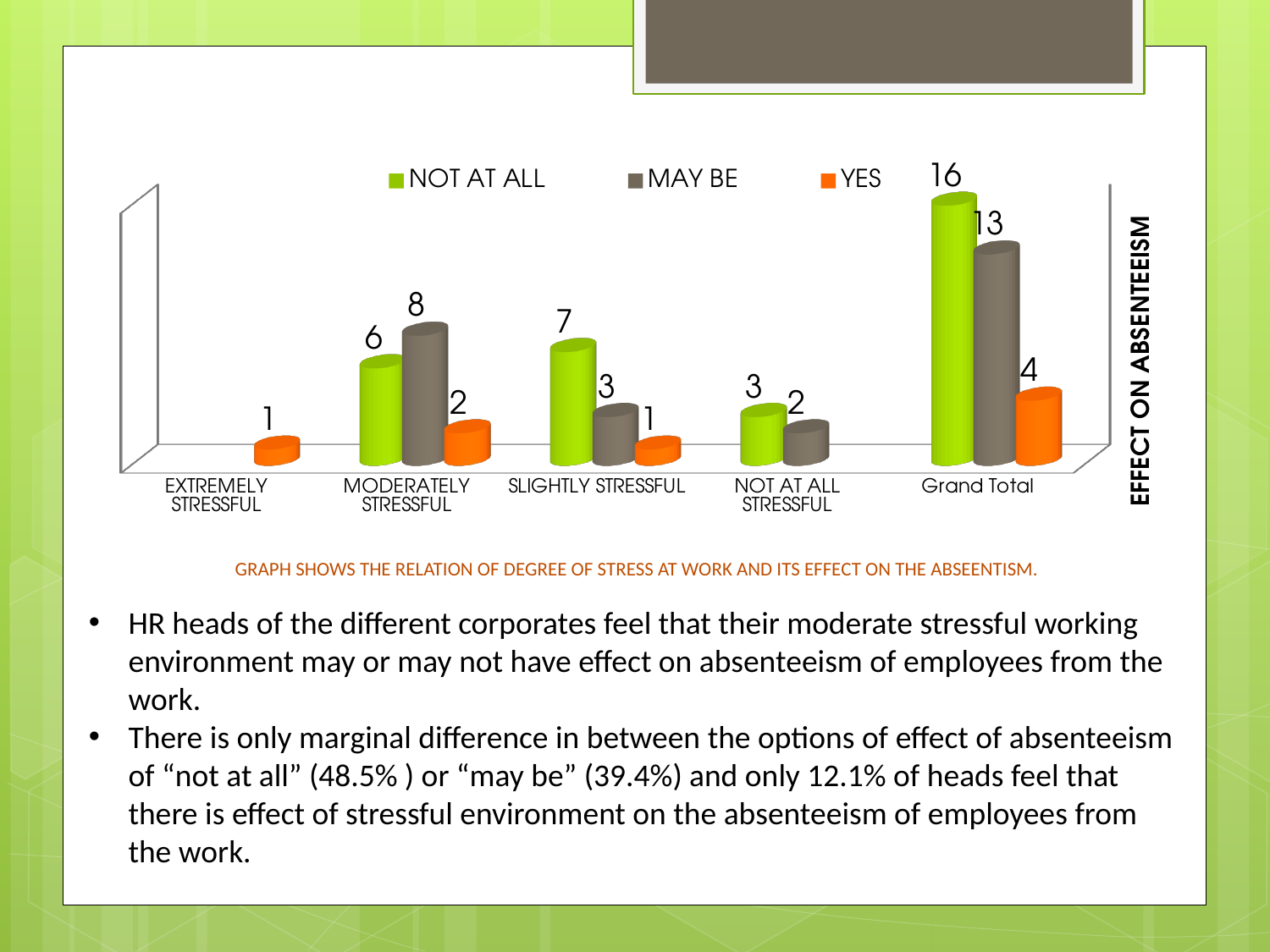

[unsupported chart]

GRAPH SHOWS THE RELATION OF DEGREE OF STRESS AT WORK AND ITS EFFECT ON THE ABSEENTISM.

HR heads of the different corporates feel that their moderate stressful working environment may or may not have effect on absenteeism of employees from the work.
There is only marginal difference in between the options of effect of absenteeism of “not at all” (48.5% ) or “may be” (39.4%) and only 12.1% of heads feel that there is effect of stressful environment on the absenteeism of employees from the work.